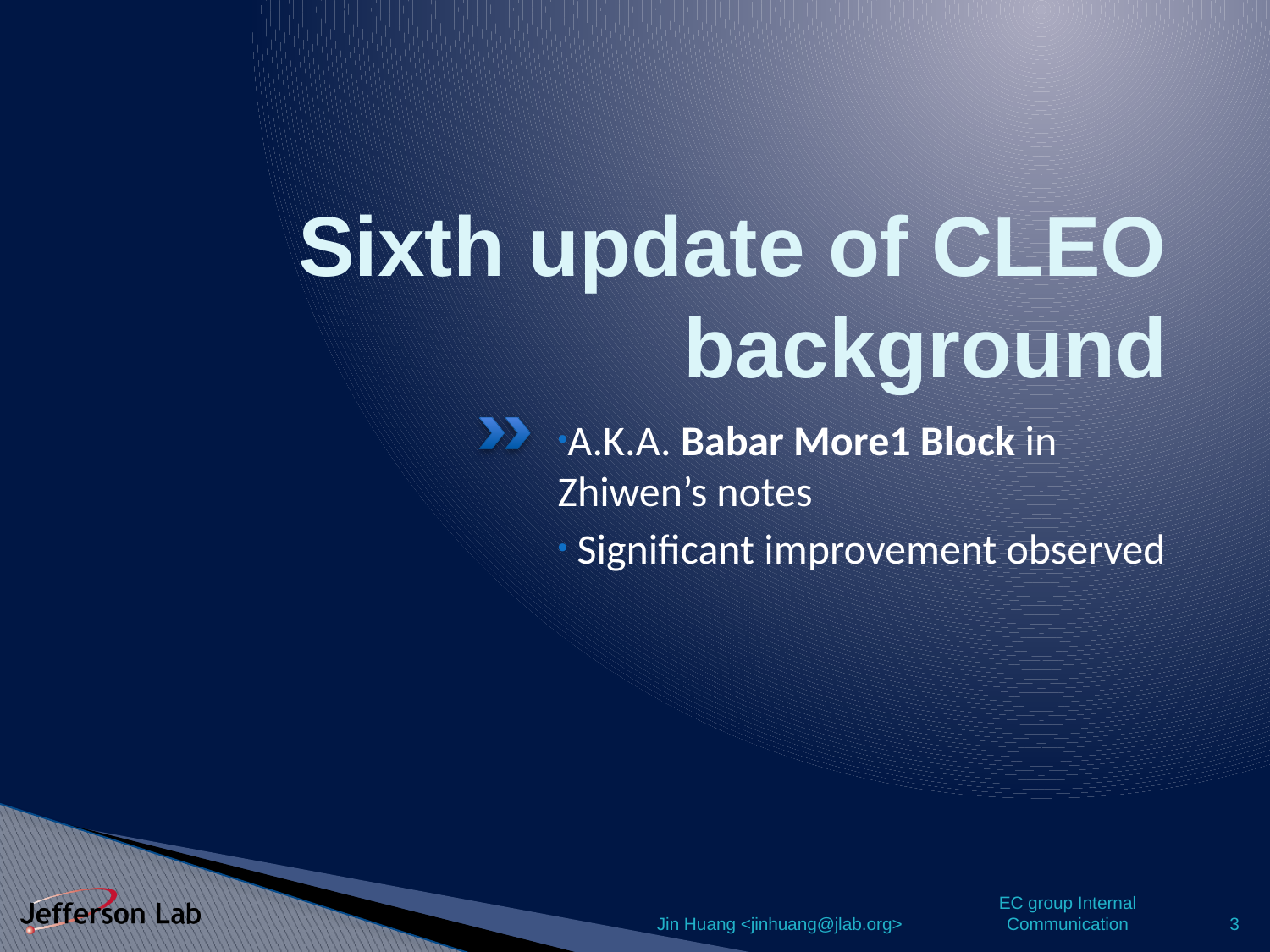

# Sixth update of CLEO background
A.K.A. Babar More1 Block in Zhiwen’s notes
 Significant improvement observed
Jin Huang <jinhuang@jlab.org>
EC group Internal Communication
3